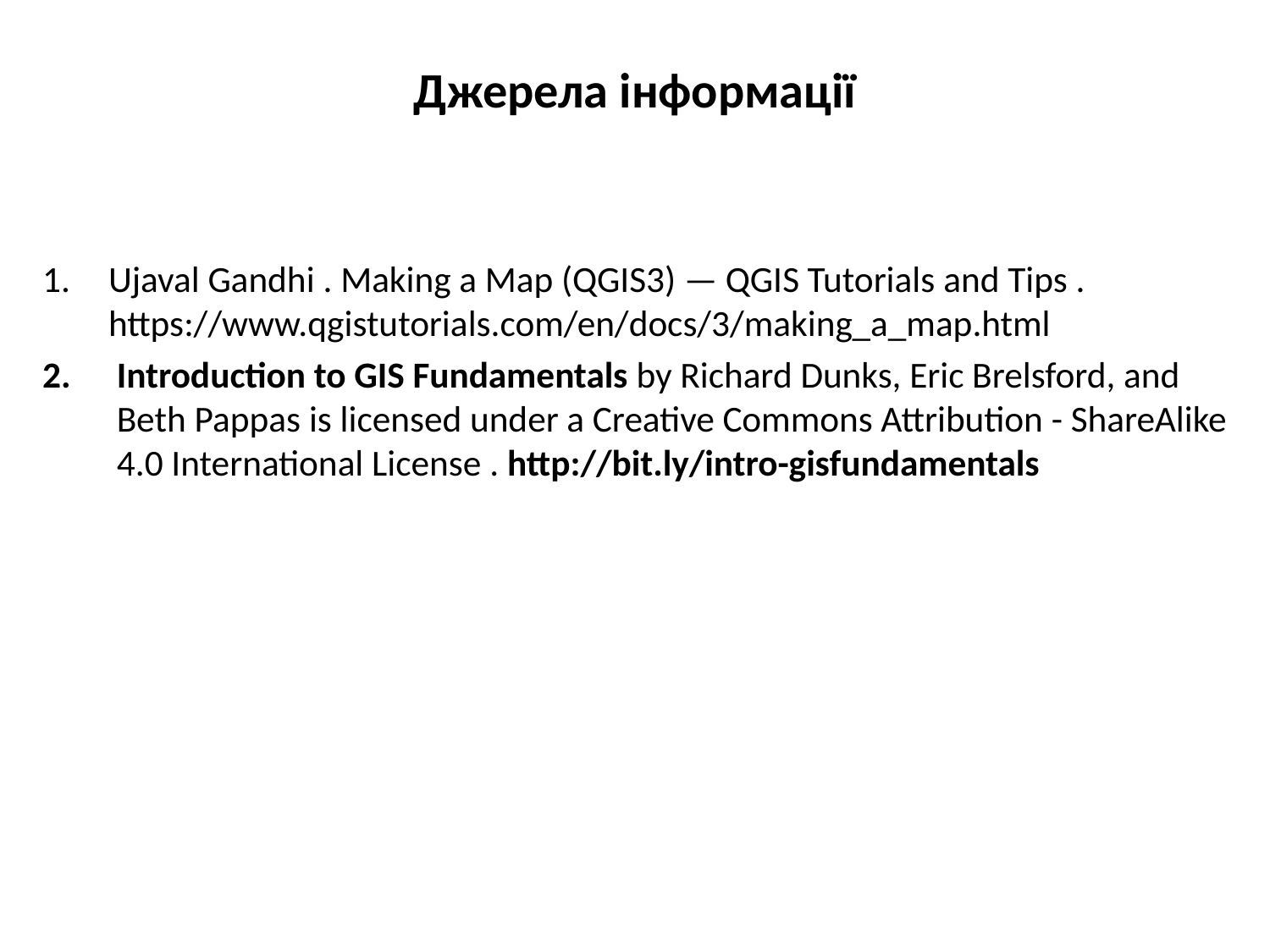

# Джерела інформації

Ujaval Gandhi . Making a Map (QGIS3) — QGIS Tutorials and Tips . https://www.qgistutorials.com/en/docs/3/making_a_map.html
Introduction to GIS Fundamentals by Richard Dunks, Eric Brelsford, and Beth Pappas is licensed under a Creative Commons Attribution - ShareAlike 4.0 International License . http://bit.ly/intro-gisfundamentals